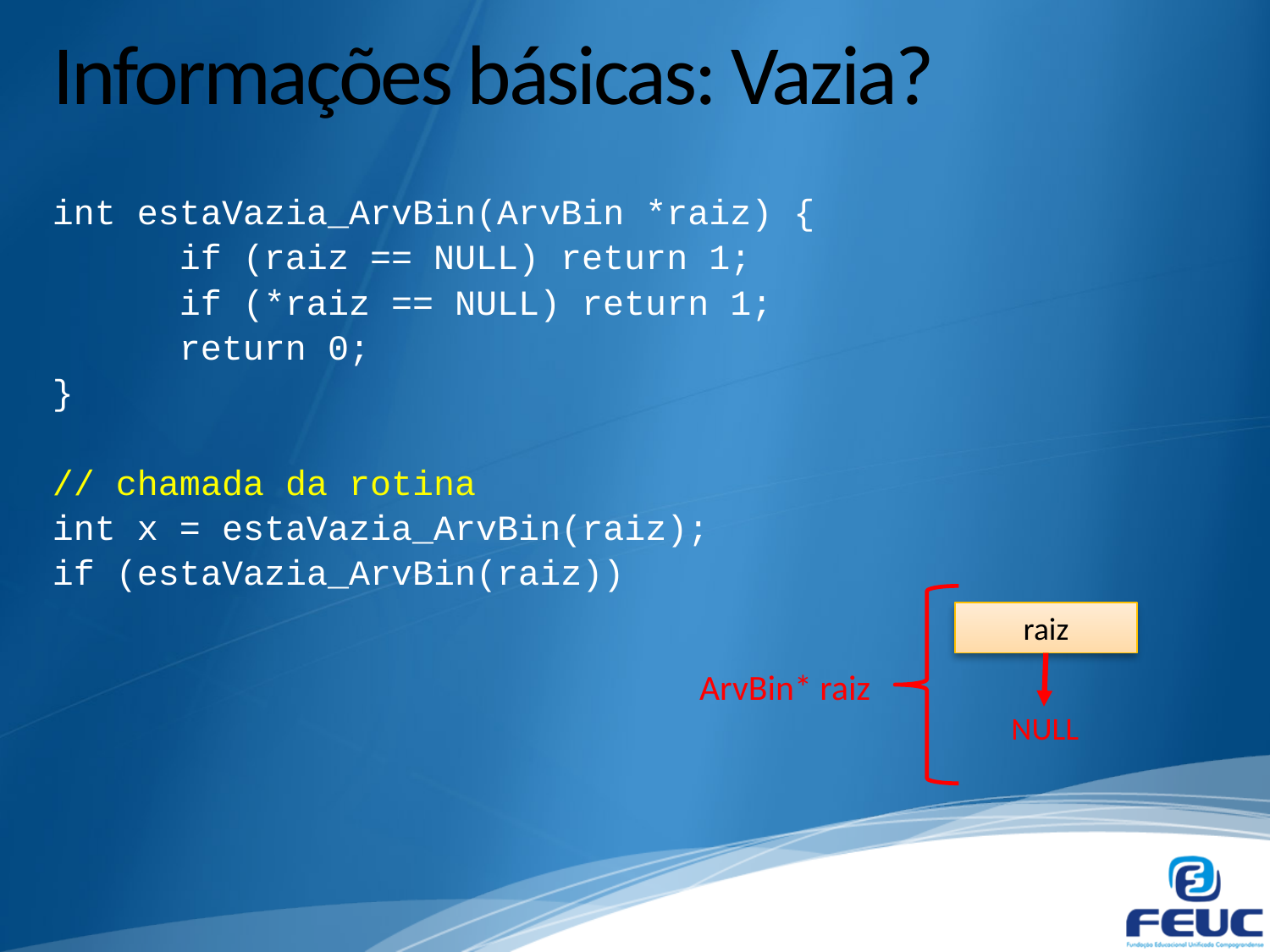

# Informações básicas: Vazia?
int estaVazia_ArvBin(ArvBin *raiz) {
	if (raiz == NULL) return 1;
	if (*raiz == NULL) return 1;
	return 0;
}

// chamada da rotina
int x = estaVazia_ArvBin(raiz);
if (estaVazia_ArvBin(raiz))

raiz
ArvBin* raiz
NULL